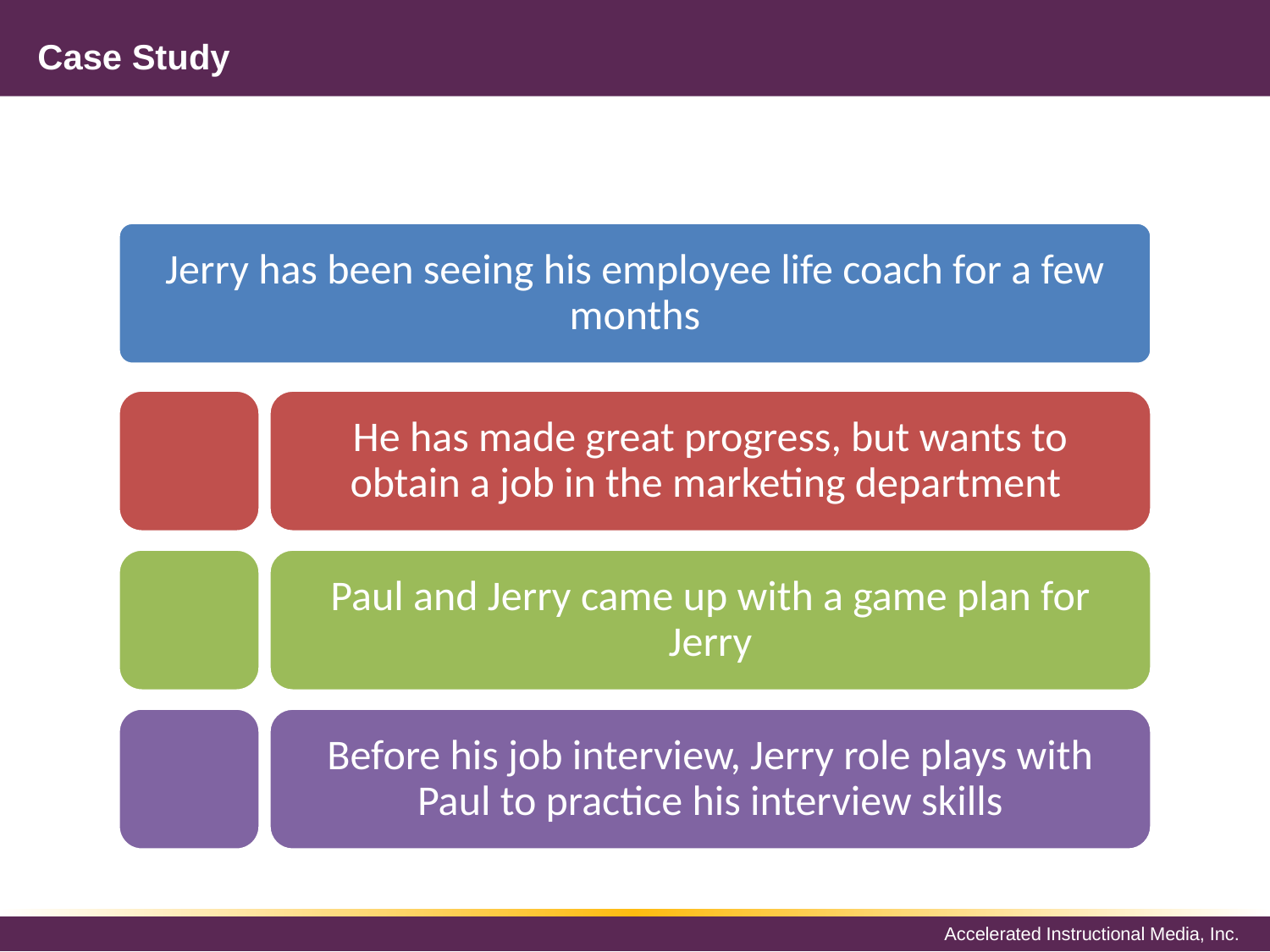

# Case Study

Jerry has been seeing his employee life coach for a few months

He has made great progress, but wants to obtain a job in the marketing department

Paul and Jerry came up with a game plan for Jerry

Before his job interview, Jerry role plays with Paul to practice his interview skills